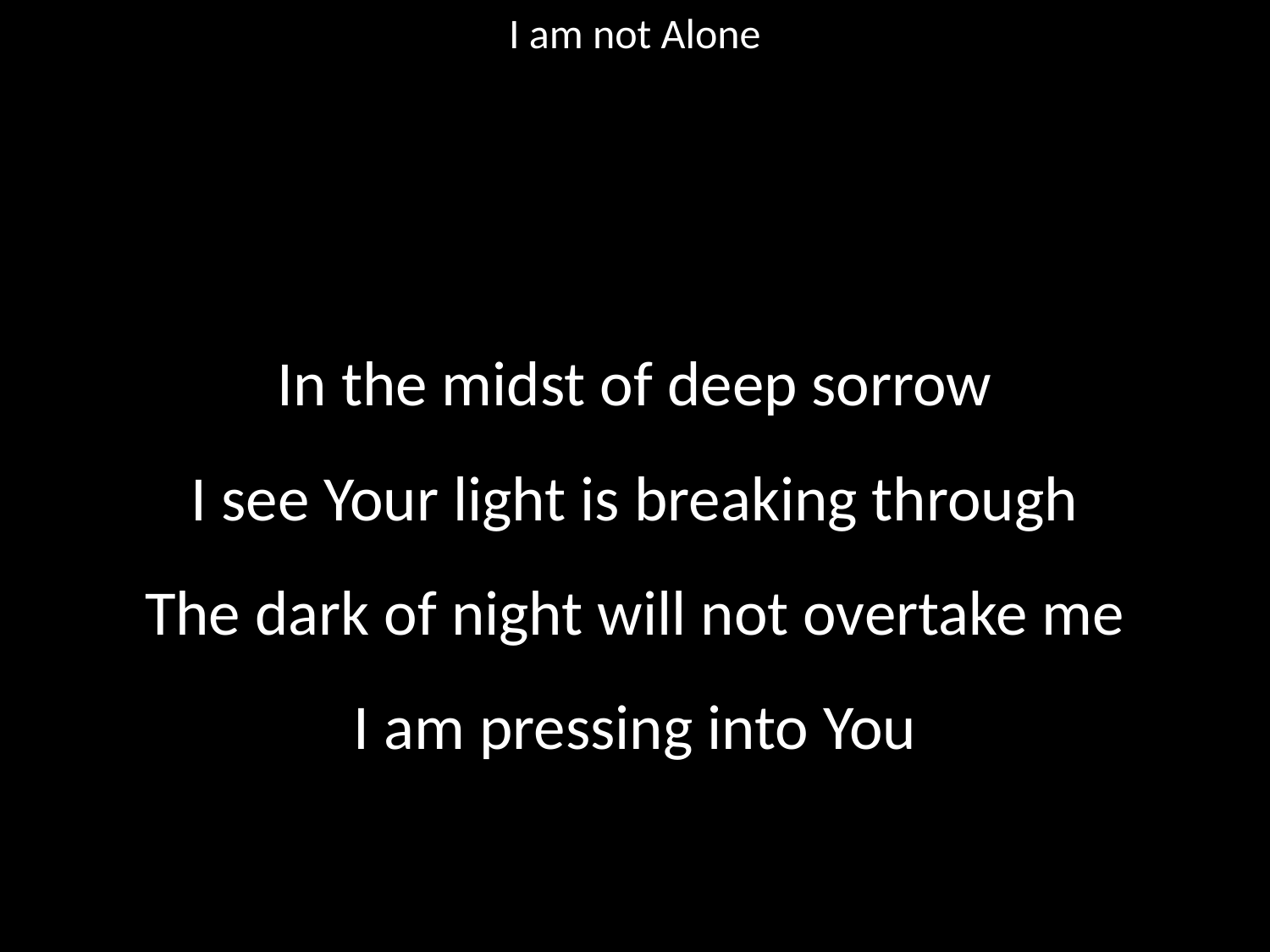

I am not Alone
#
In the midst of deep sorrow
I see Your light is breaking through
The dark of night will not overtake me
I am pressing into You